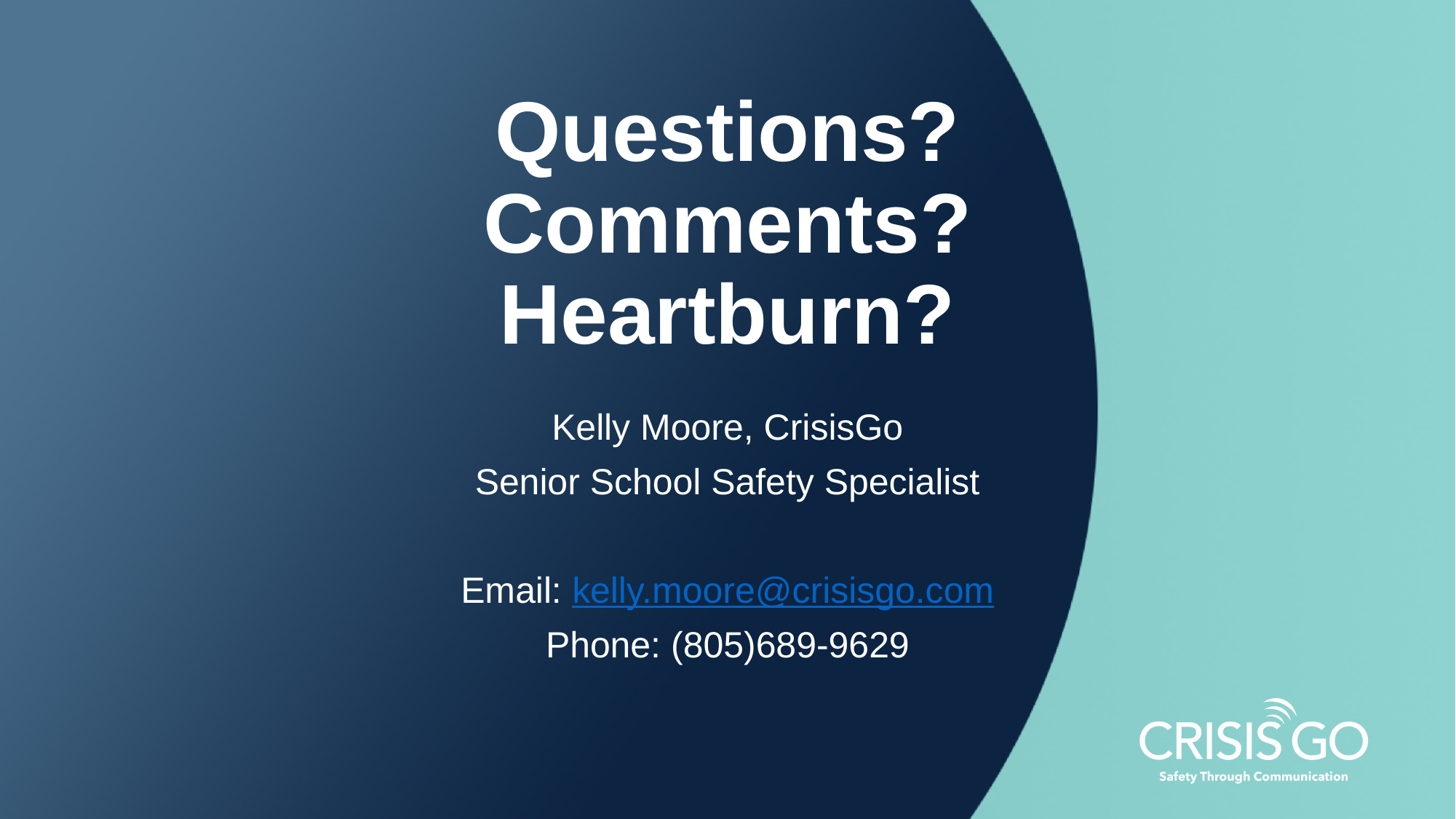

# Questions?
Comments?
Heartburn?

Kelly Moore, CrisisGo
Senior School Safety Specialist

Email: kelly.moore@crisisgo.com
Phone: (805)689-9629